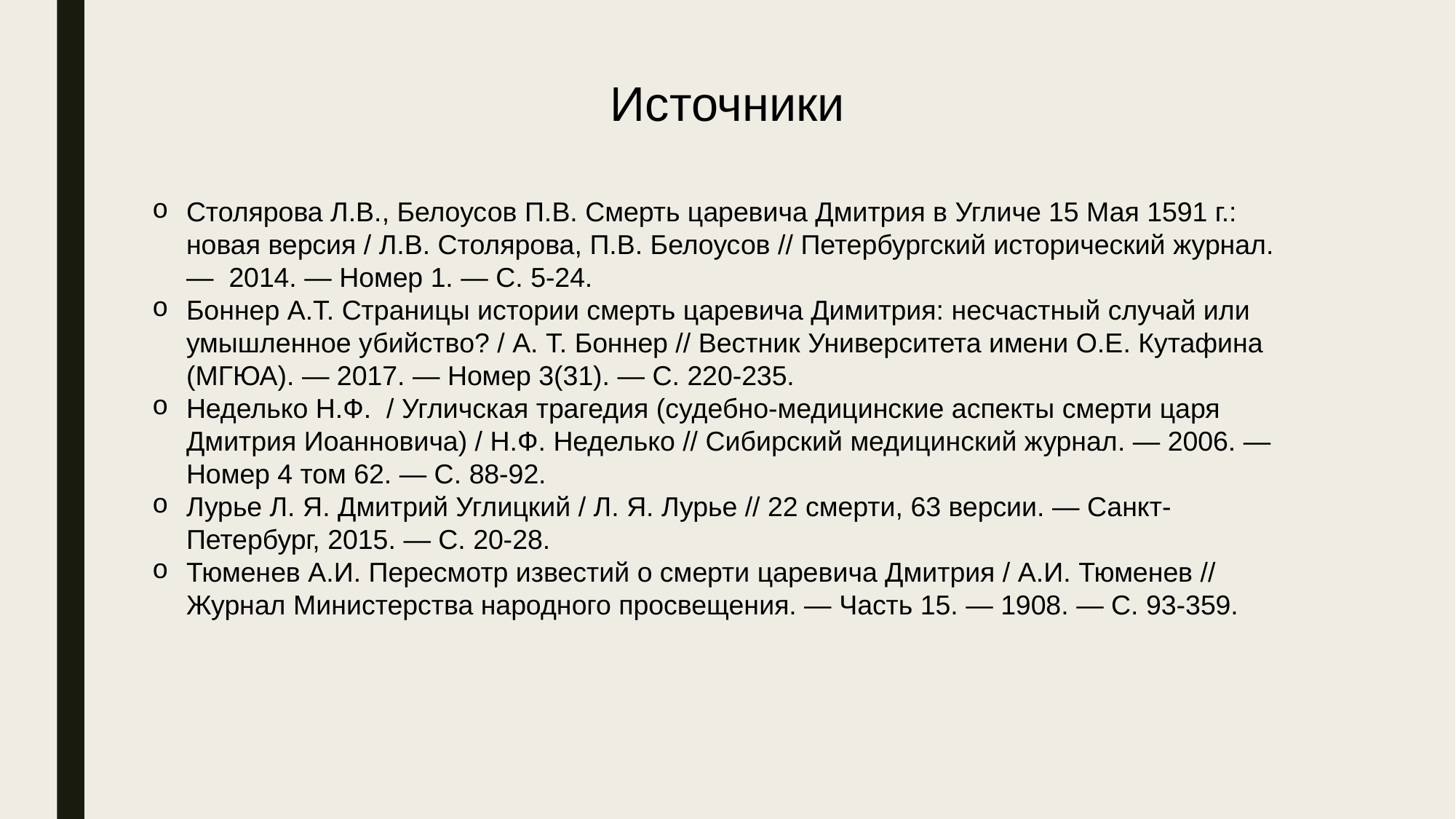

Источники
Столярова Л.В., Белоусов П.В. Смерть царевича Дмитрия в Угличе 15 Мая 1591 г.: новая версия / Л.В. Столярова, П.В. Белоусов // Петербургский исторический журнал. —  2014. — Номер 1. — С. 5-24.
Боннер А.Т. Страницы истории смерть царевича Димитрия: несчастный случай или умышленное убийство? / А. Т. Боннер // Вестник Университета имени О.Е. Кутафина (МГЮА). — 2017. — Номер 3(31). — С. 220-235.
Неделько Н.Ф.  / Угличская трагедия (судебно-медицинские аспекты смерти царя Дмитрия Иоанновича) / Н.Ф. Неделько // Сибирский медицинский журнал. — 2006. — Номер 4 том 62. — С. 88-92.
Лурье Л. Я. Дмитрий Углицкий / Л. Я. Лурье // 22 смерти, 63 версии. — Санкт-Петербург, 2015. — С. 20-28.
Тюменев А.И. Пересмотр известий о смерти царевича Дмитрия / А.И. Тюменев // Журнал Министерства народного просвещения. — Часть 15. — 1908. — С. 93-359.